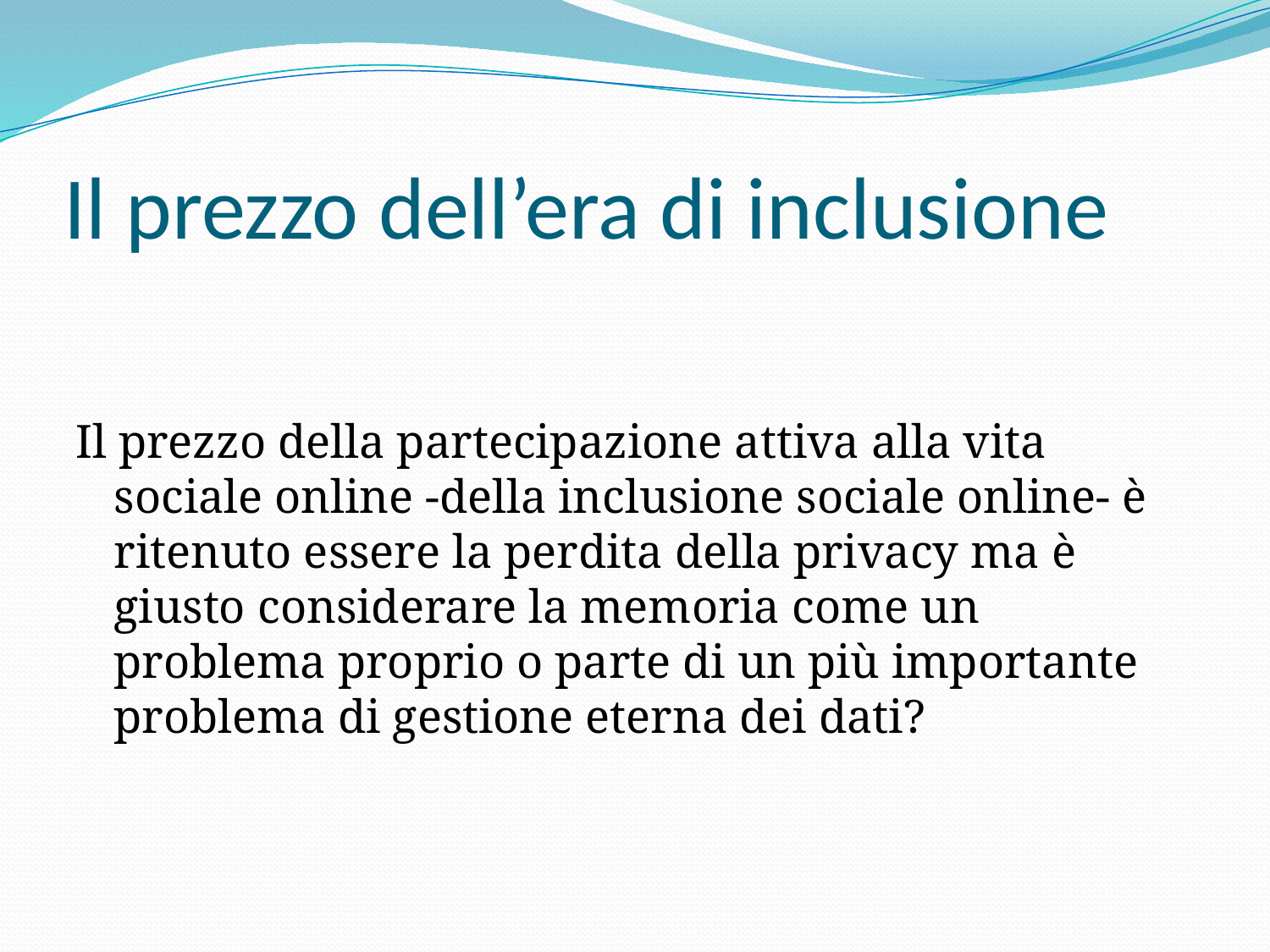

# Il prezzo dell’era di inclusione
Il prezzo della partecipazione attiva alla vita sociale online -della inclusione sociale online- è ritenuto essere la perdita della privacy ma è giusto considerare la memoria come un problema proprio o parte di un più importante problema di gestione eterna dei dati?